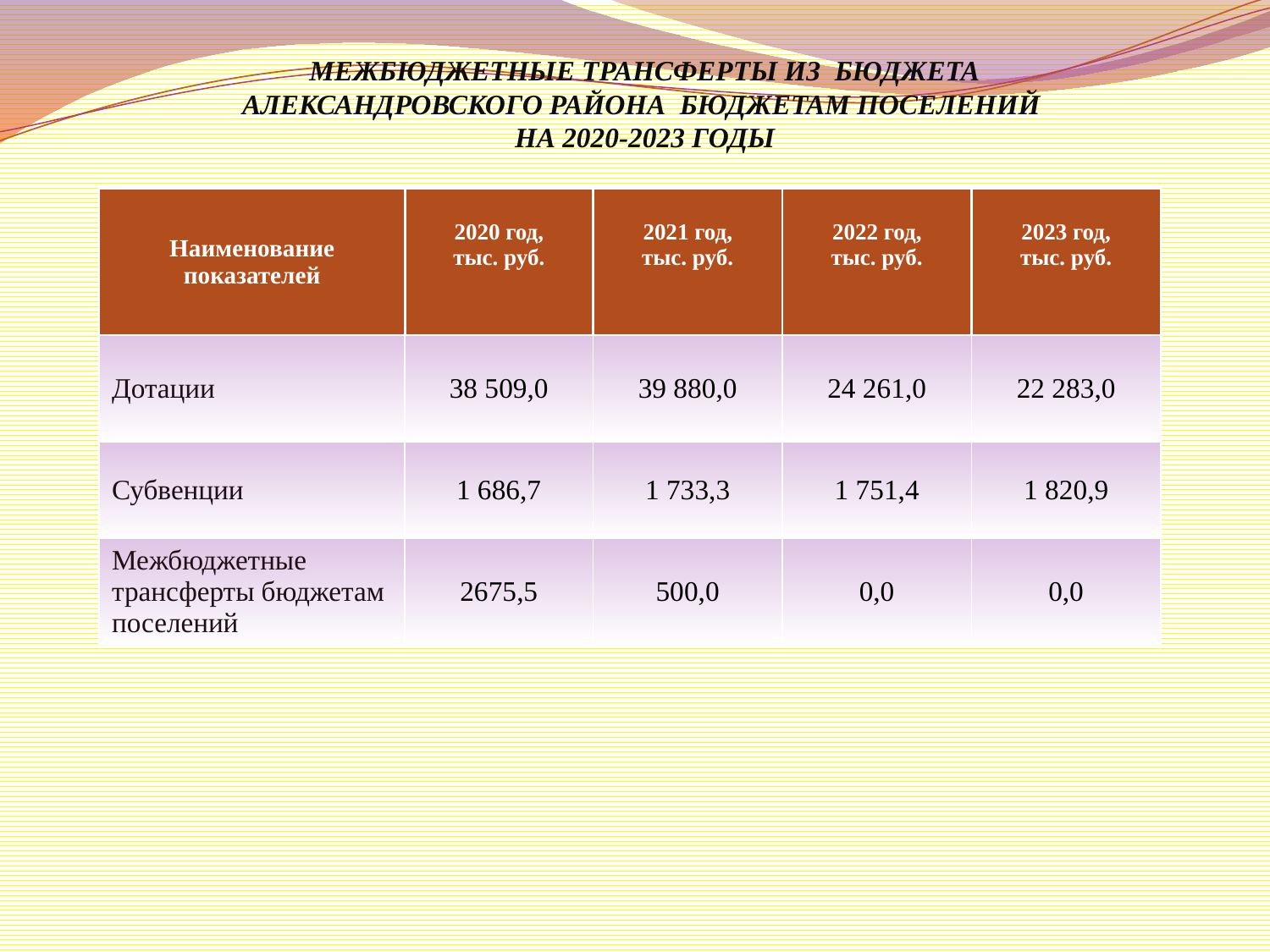

Межбюджетные трансферты из  бюджета
Александровского района  бюджетам поселений
на 2020-2023 годы
| Наименование показателей | 2020 год, тыс. руб. | 2021 год, тыс. руб. | 2022 год, тыс. руб. | 2023 год, тыс. руб. |
| --- | --- | --- | --- | --- |
| Дотации | 38 509,0 | 39 880,0 | 24 261,0 | 22 283,0 |
| Субвенции | 1 686,7 | 1 733,3 | 1 751,4 | 1 820,9 |
| Межбюджетные трансферты бюджетам поселений | 2675,5 | 500,0 | 0,0 | 0,0 |